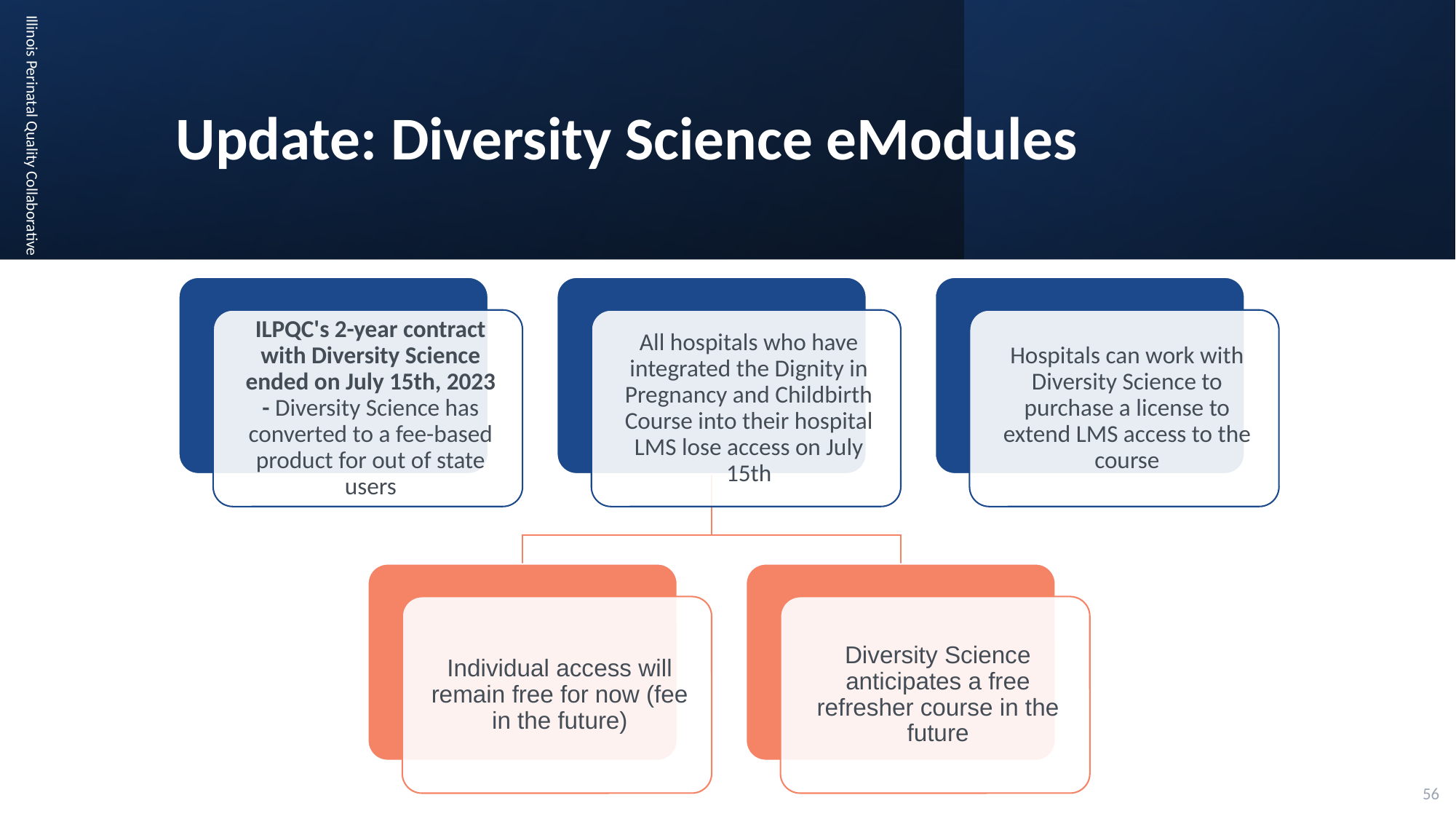

# Update: Diversity Science eModules
Illinois Perinatal Quality Collaborative
ILPQC's 2-year contract with Diversity Science ended on July 15th, 2023 - Diversity Science has converted to a fee-based product for out of state users
All hospitals who have integrated the Dignity in Pregnancy and Childbirth Course into their hospital LMS lose access on July 15th
Individual access will remain free for now (fee in the future)
Diversity Science anticipates a free refresher course in the future
Hospitals can work with Diversity Science to purchase a license to extend LMS access to the course
56